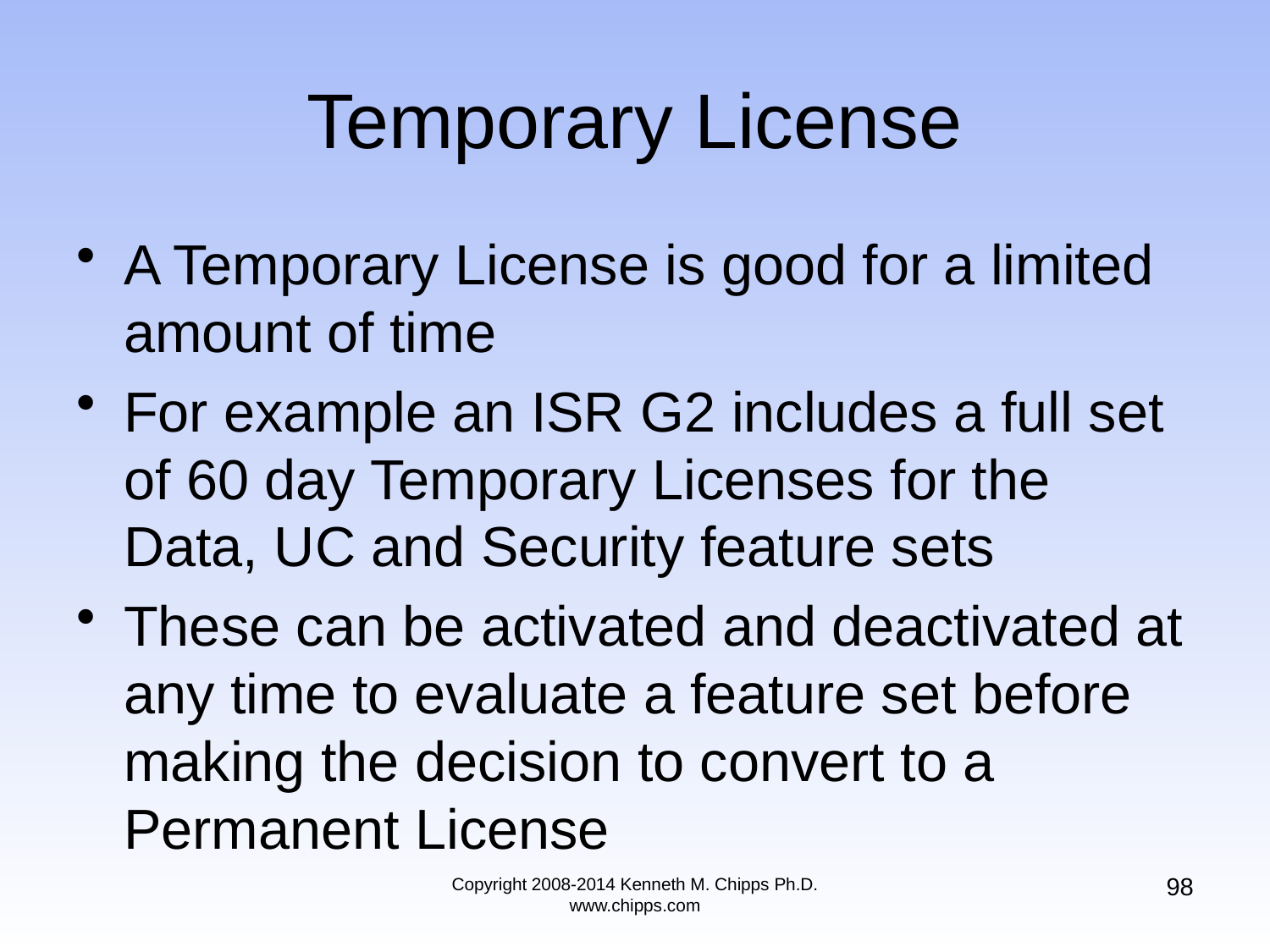

# Temporary License
A Temporary License is good for a limited amount of time
For example an ISR G2 includes a full set of 60 day Temporary Licenses for the Data, UC and Security feature sets
These can be activated and deactivated at any time to evaluate a feature set before making the decision to convert to a Permanent License
98
Copyright 2008-2014 Kenneth M. Chipps Ph.D. www.chipps.com